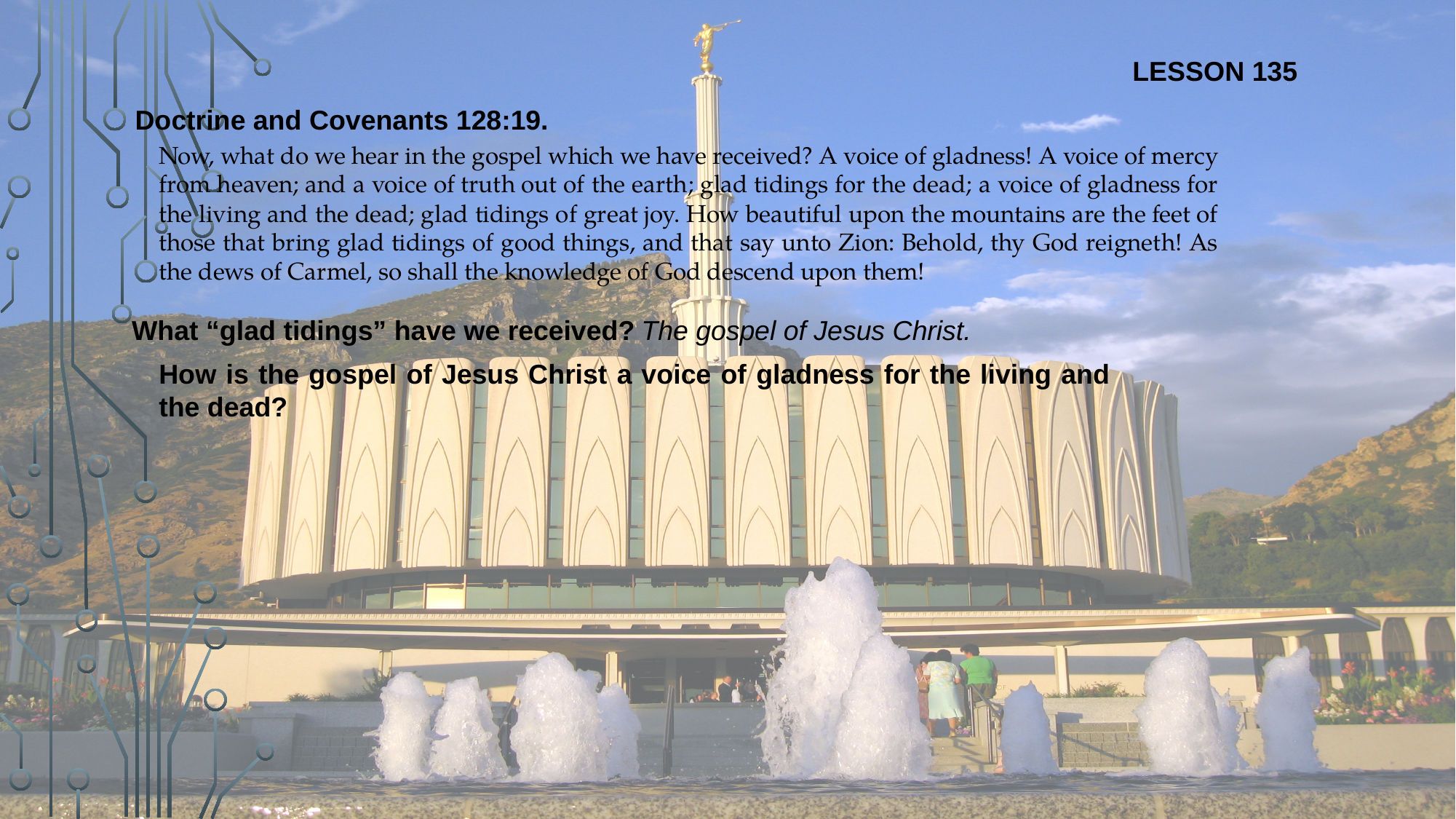

LESSON 135
Doctrine and Covenants 128:19.
Now, what do we hear in the gospel which we have received? A voice of gladness! A voice of mercy from heaven; and a voice of truth out of the earth; glad tidings for the dead; a voice of gladness for the living and the dead; glad tidings of great joy. How beautiful upon the mountains are the feet of those that bring glad tidings of good things, and that say unto Zion: Behold, thy God reigneth! As the dews of Carmel, so shall the knowledge of God descend upon them!
What “glad tidings” have we received?
The gospel of Jesus Christ.
How is the gospel of Jesus Christ a voice of gladness for the living and the dead?